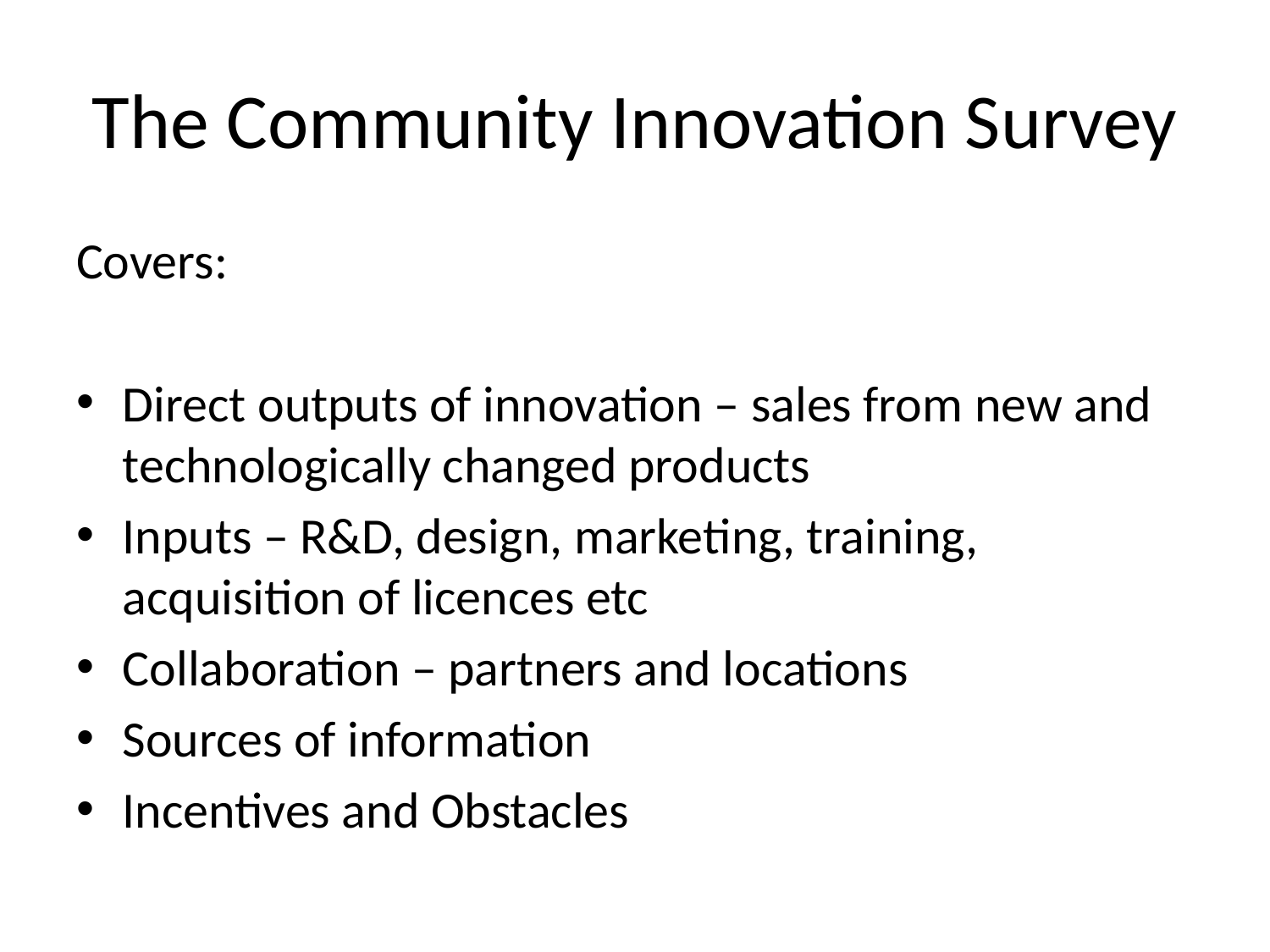

# The Community Innovation Survey
Covers:

Direct outputs of innovation – sales from new and technologically changed products
Inputs – R&D, design, marketing, training, acquisition of licences etc
Collaboration – partners and locations
Sources of information
Incentives and Obstacles